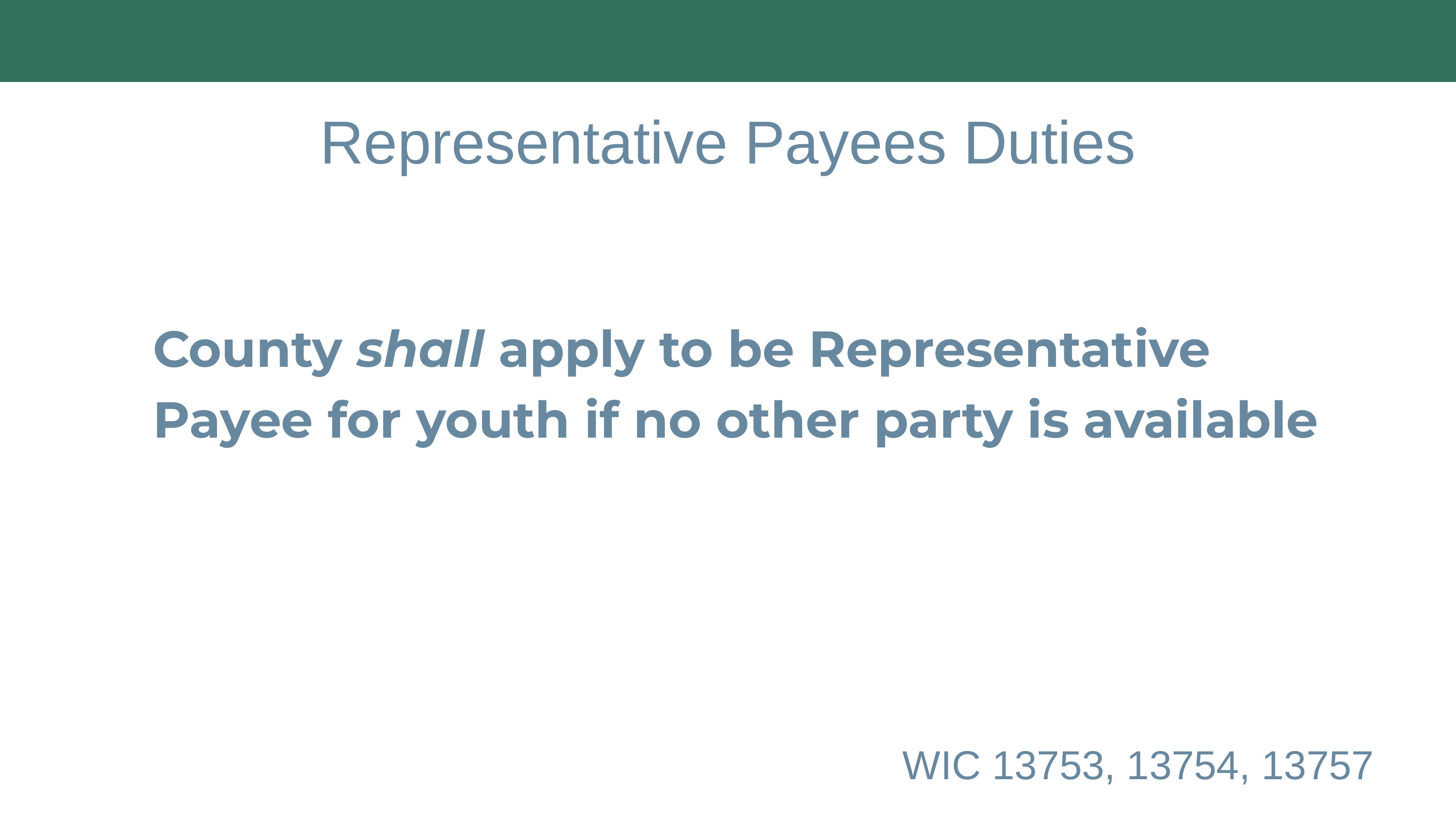

Representative Payees Duties
County shall apply to be Representative Payee for youth if no other party is available

WIC 13753, 13754, 13757